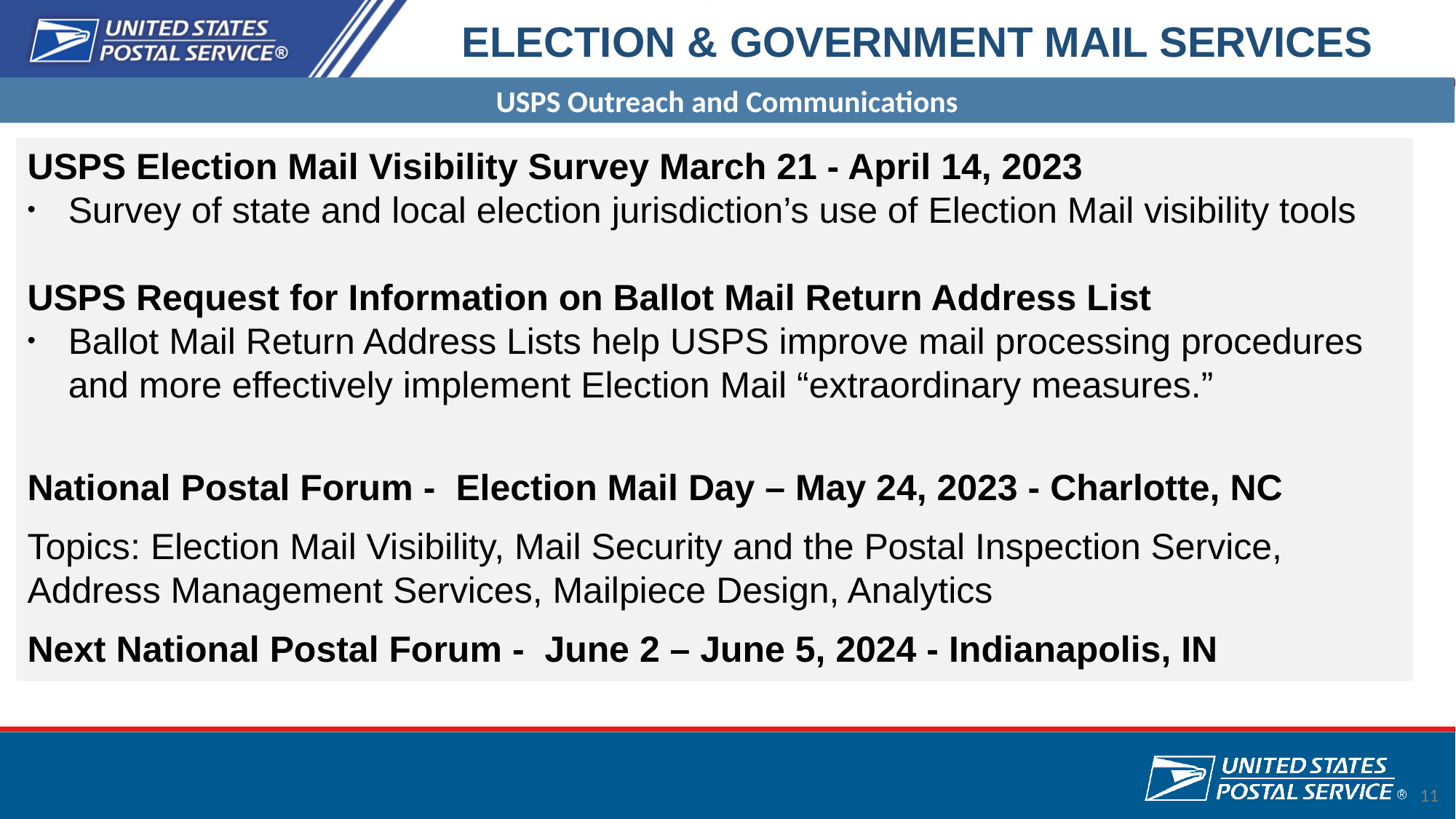

ELECTION & GOVERNMENT MAIL SERVICES
USPS Outreach and Communications
USPS Election Mail Visibility Survey March 21 - April 14, 2023
Survey of state and local election jurisdiction’s use of Election Mail visibility tools

USPS Request for Information on Ballot Mail Return Address List
Ballot Mail Return Address Lists help USPS improve mail processing procedures and more effectively implement Election Mail “extraordinary measures.”

National Postal Forum -  Election Mail Day – May 24, 2023 - Charlotte, NC
Topics: Election Mail Visibility, Mail Security and the Postal Inspection Service, Address Management Services, Mailpiece Design, Analytics
Next National Postal Forum -  June 2 – June 5, 2024 - Indianapolis, IN

11